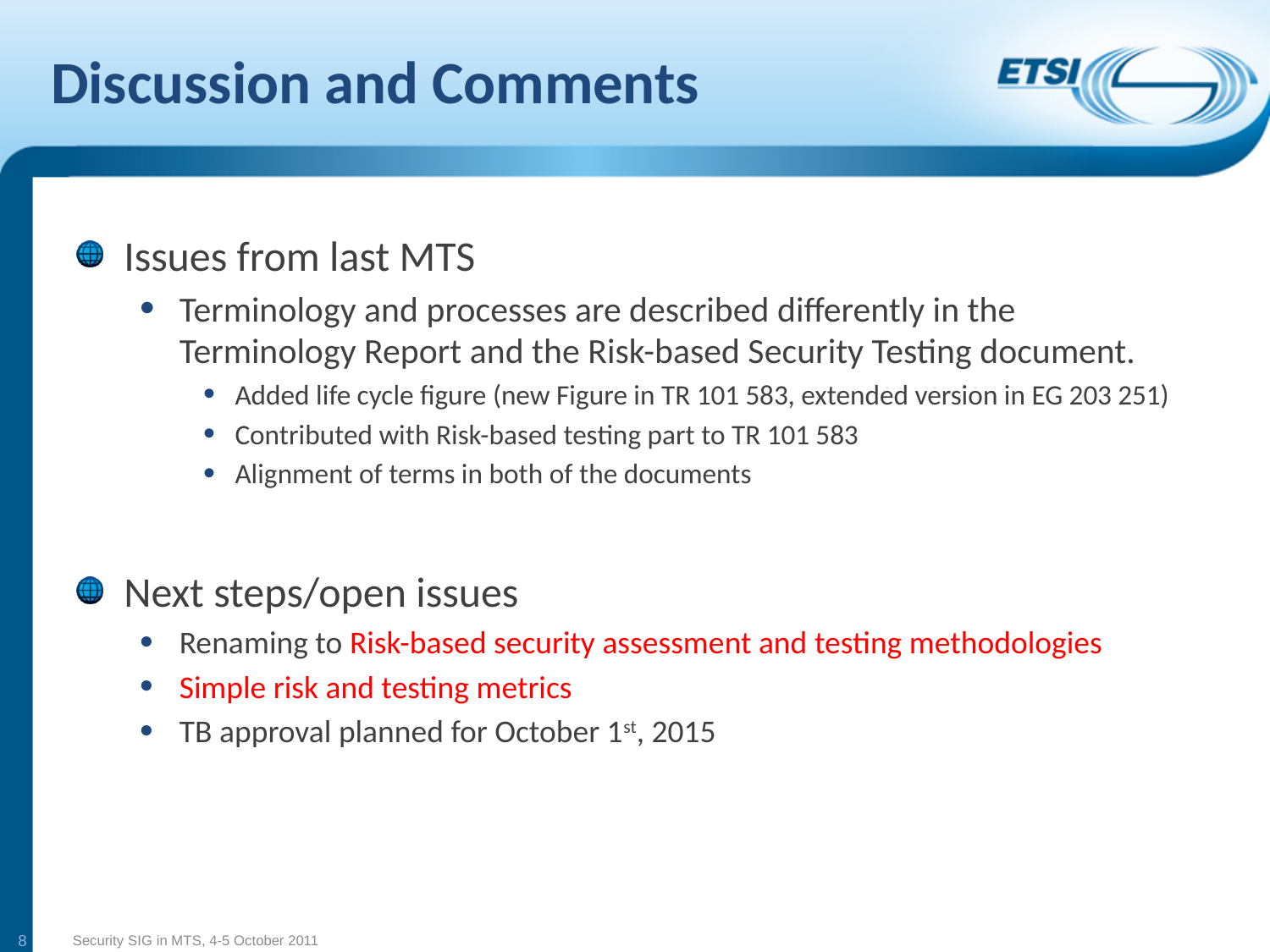

# Discussion and Comments
Issues from last MTS
Terminology and processes are described differently in the Terminology Report and the Risk-based Security Testing document.
Added life cycle figure (new Figure in TR 101 583, extended version in EG 203 251)
Contributed with Risk-based testing part to TR 101 583
Alignment of terms in both of the documents

Next steps/open issues
Renaming to Risk-based security assessment and testing methodologies
Simple risk and testing metrics
TB approval planned for October 1st, 2015

8
Security SIG in MTS, 4-5 October 2011